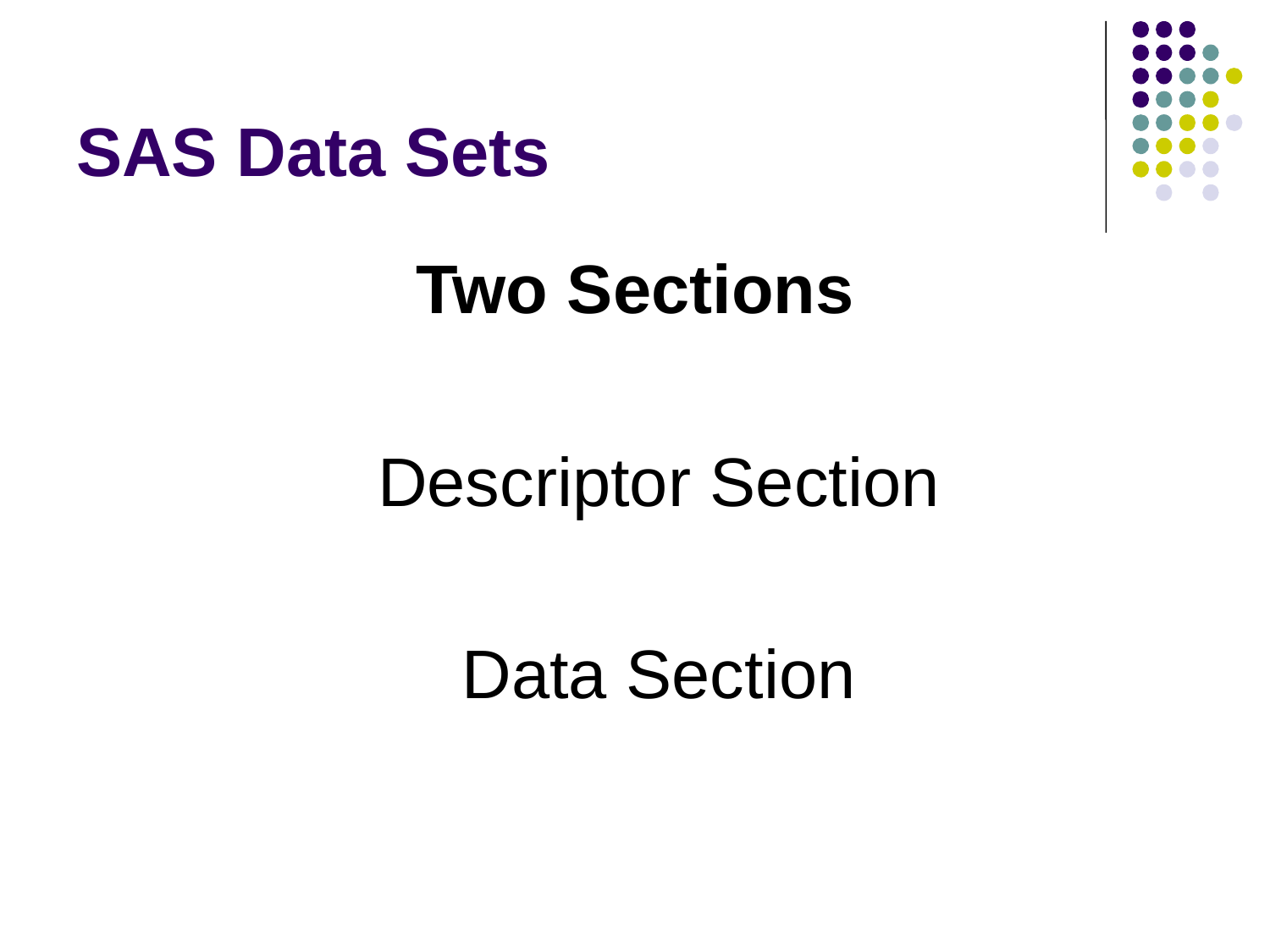

# SAS Data Sets
Two Sections

Descriptor Section

Data Section